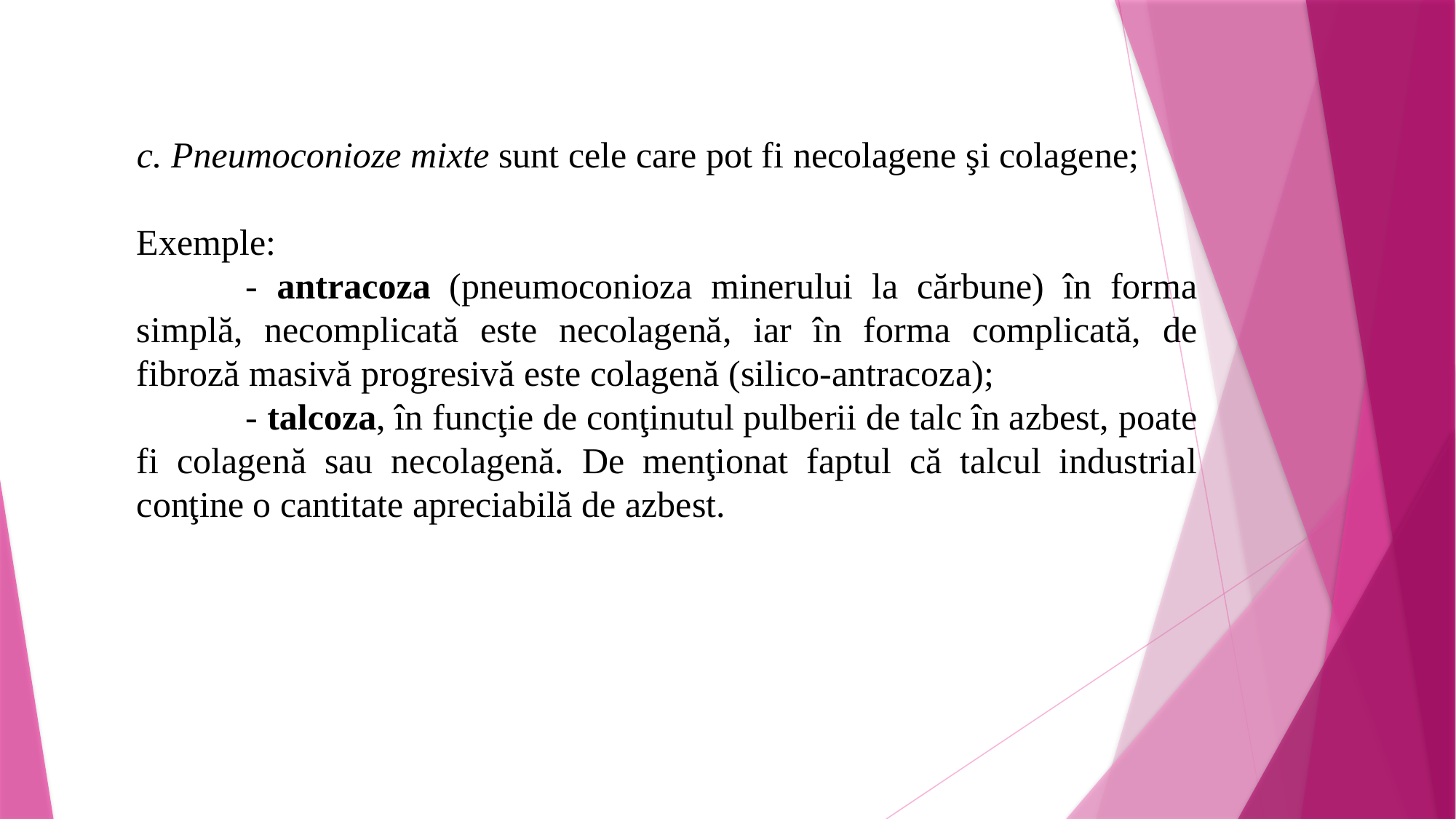

c. Pneumoconioze mixte sunt cele care pot fi necolagene şi colagene;

Exemple:
	- antracoza (pneumoconioza minerului la cărbune) în forma simplă, necomplicată este necolagenă, iar în forma complicată, de fibroză masivă progresivă este colagenă (silico-antracoza);
	- talcoza, în funcţie de conţinutul pulberii de talc în azbest, poate fi colagenă sau necolagenă. De menţionat faptul că talcul industrial conţine o cantitate apreciabilă de azbest.